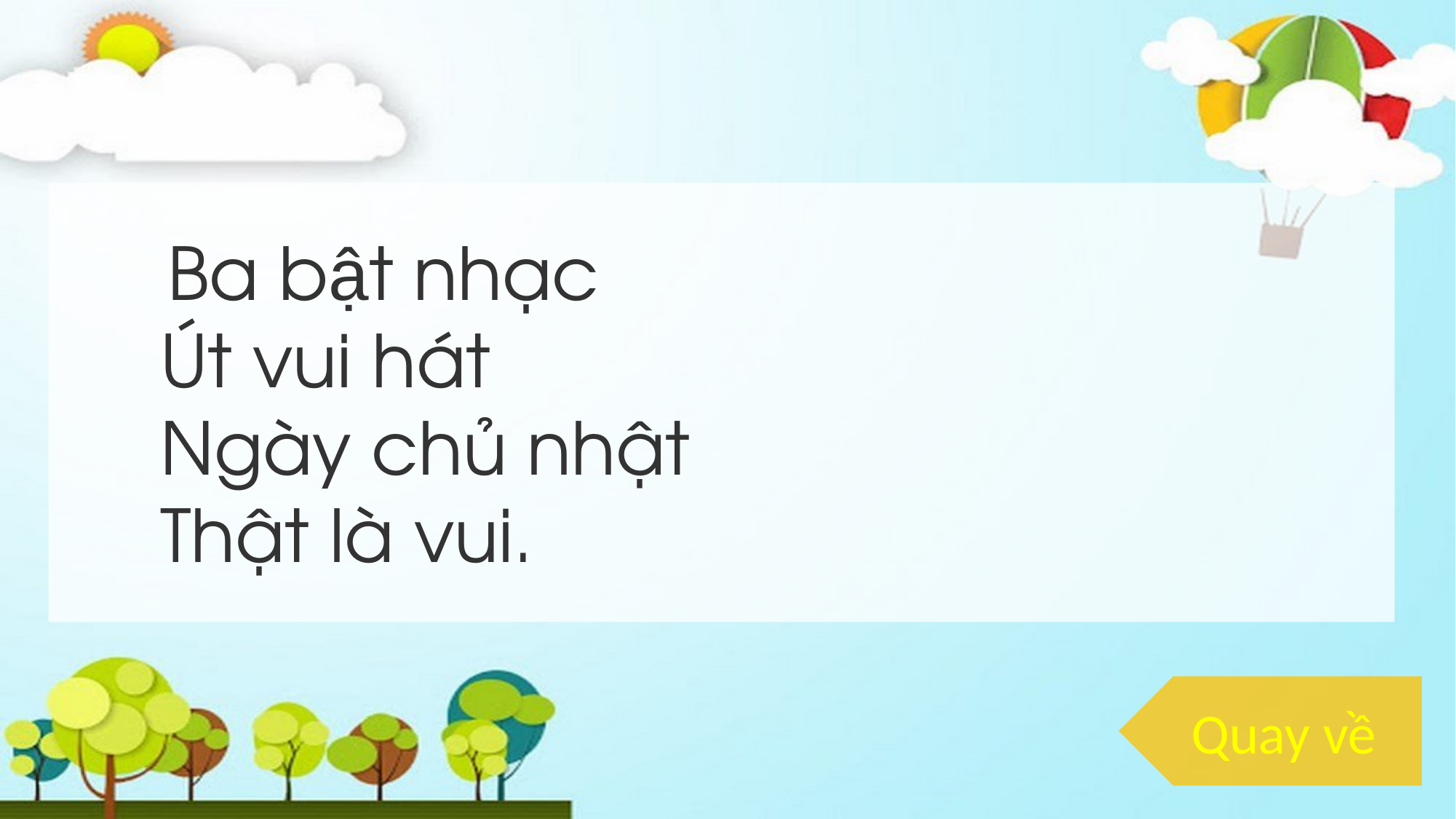

Ba bật nhạc
     Út vui hát
     Ngày chủ nhật
     Thật là vui.
Quay về